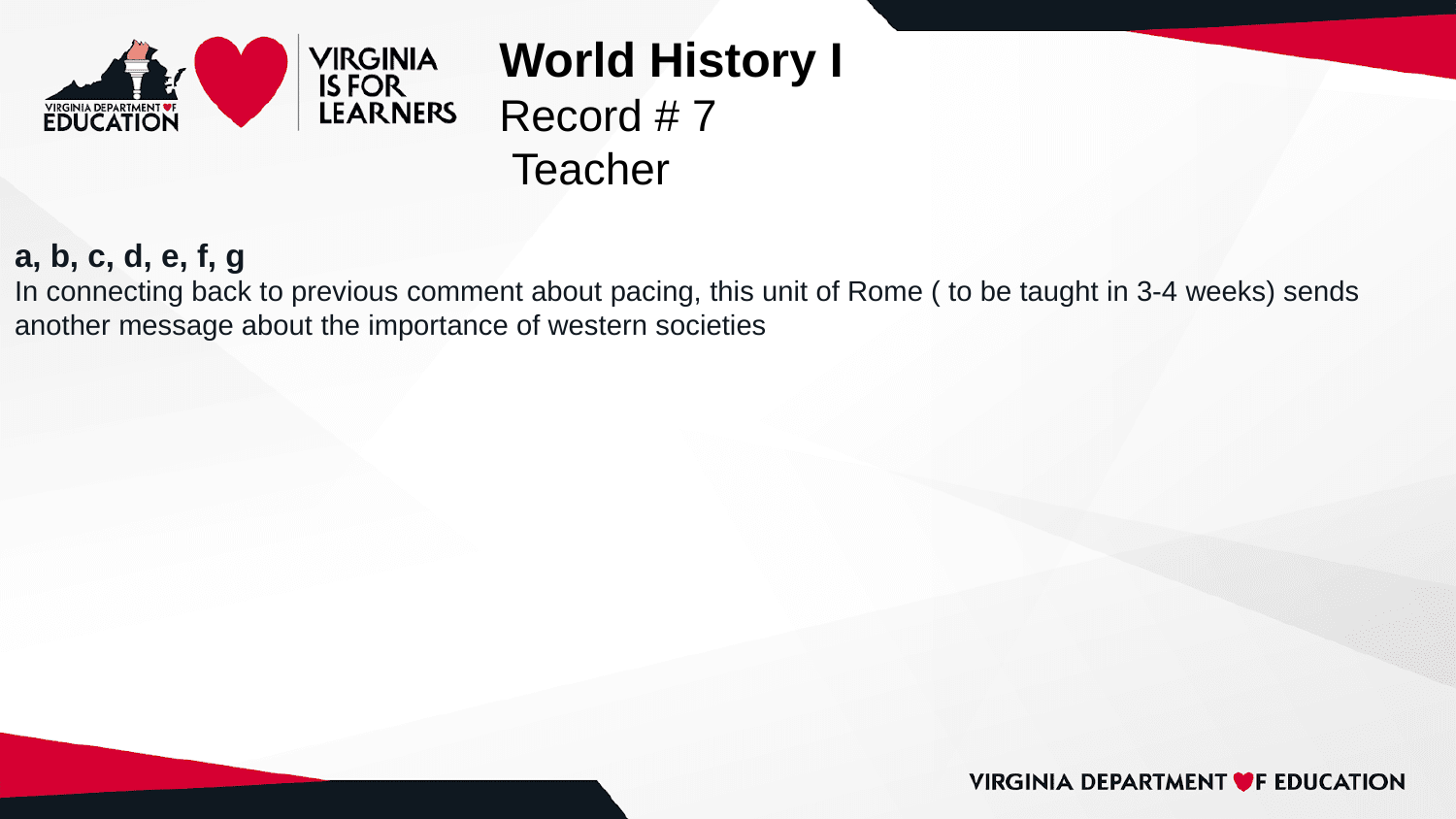

# World History I
Record # 7
 Teacher

a, b, c, d, e, f, g
In connecting back to previous comment about pacing, this unit of Rome ( to be taught in 3-4 weeks) sends another message about the importance of western societies